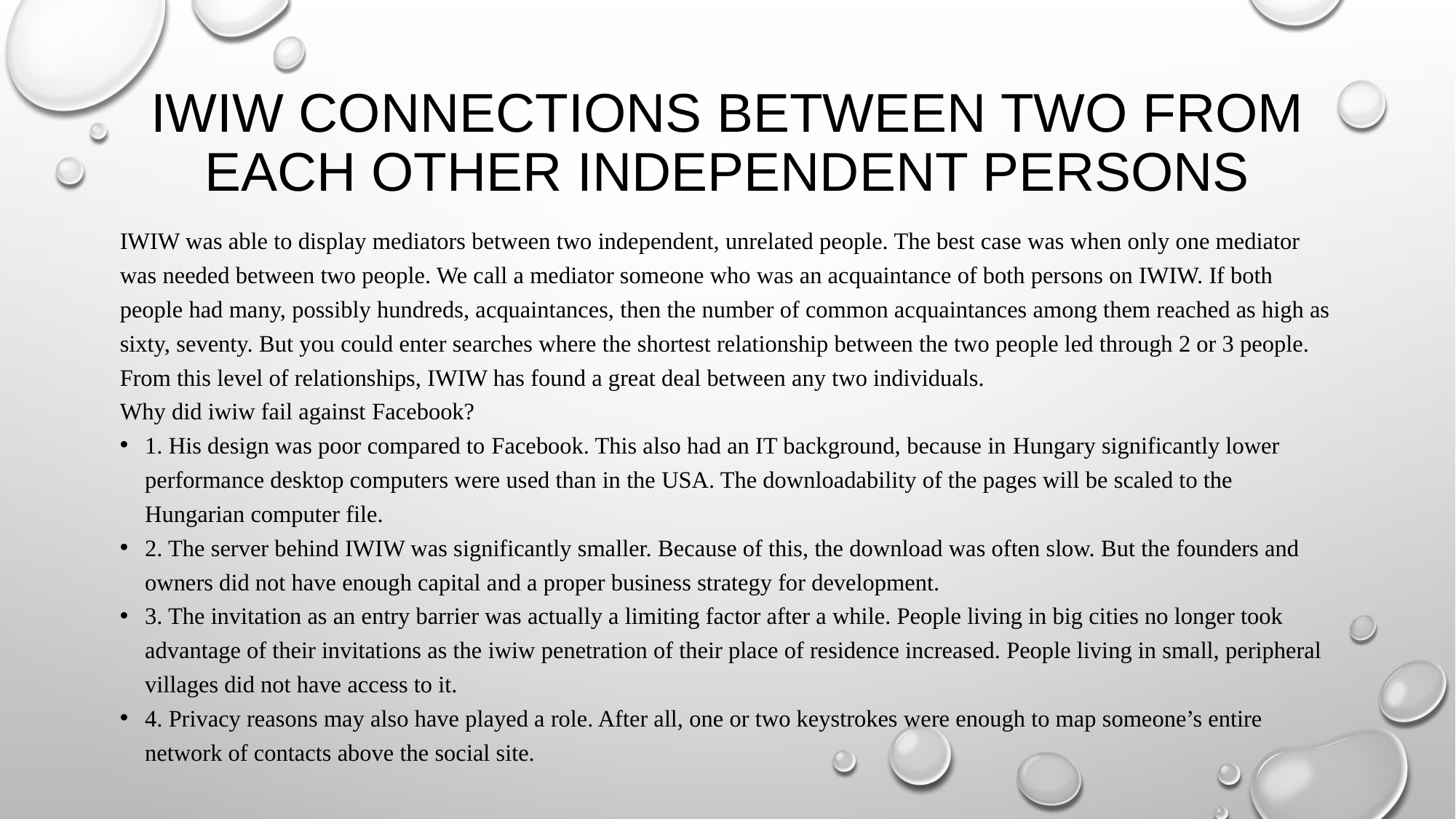

# IWIW connections between two from each other independent Persons
IWIW was able to display mediators between two independent, unrelated people. The best case was when only one mediator was needed between two people. We call a mediator someone who was an acquaintance of both persons on IWIW. If both people had many, possibly hundreds, acquaintances, then the number of common acquaintances among them reached as high as sixty, seventy. But you could enter searches where the shortest relationship between the two people led through 2 or 3 people. From this level of relationships, IWIW has found a great deal between any two individuals.
Why did iwiw fail against Facebook?
1. His design was poor compared to Facebook. This also had an IT background, because in Hungary significantly lower performance desktop computers were used than in the USA. The downloadability of the pages will be scaled to the Hungarian computer file.
2. The server behind IWIW was significantly smaller. Because of this, the download was often slow. But the founders and owners did not have enough capital and a proper business strategy for development.
3. The invitation as an entry barrier was actually a limiting factor after a while. People living in big cities no longer took advantage of their invitations as the iwiw penetration of their place of residence increased. People living in small, peripheral villages did not have access to it.
4. Privacy reasons may also have played a role. After all, one or two keystrokes were enough to map someone’s entire network of contacts above the social site.